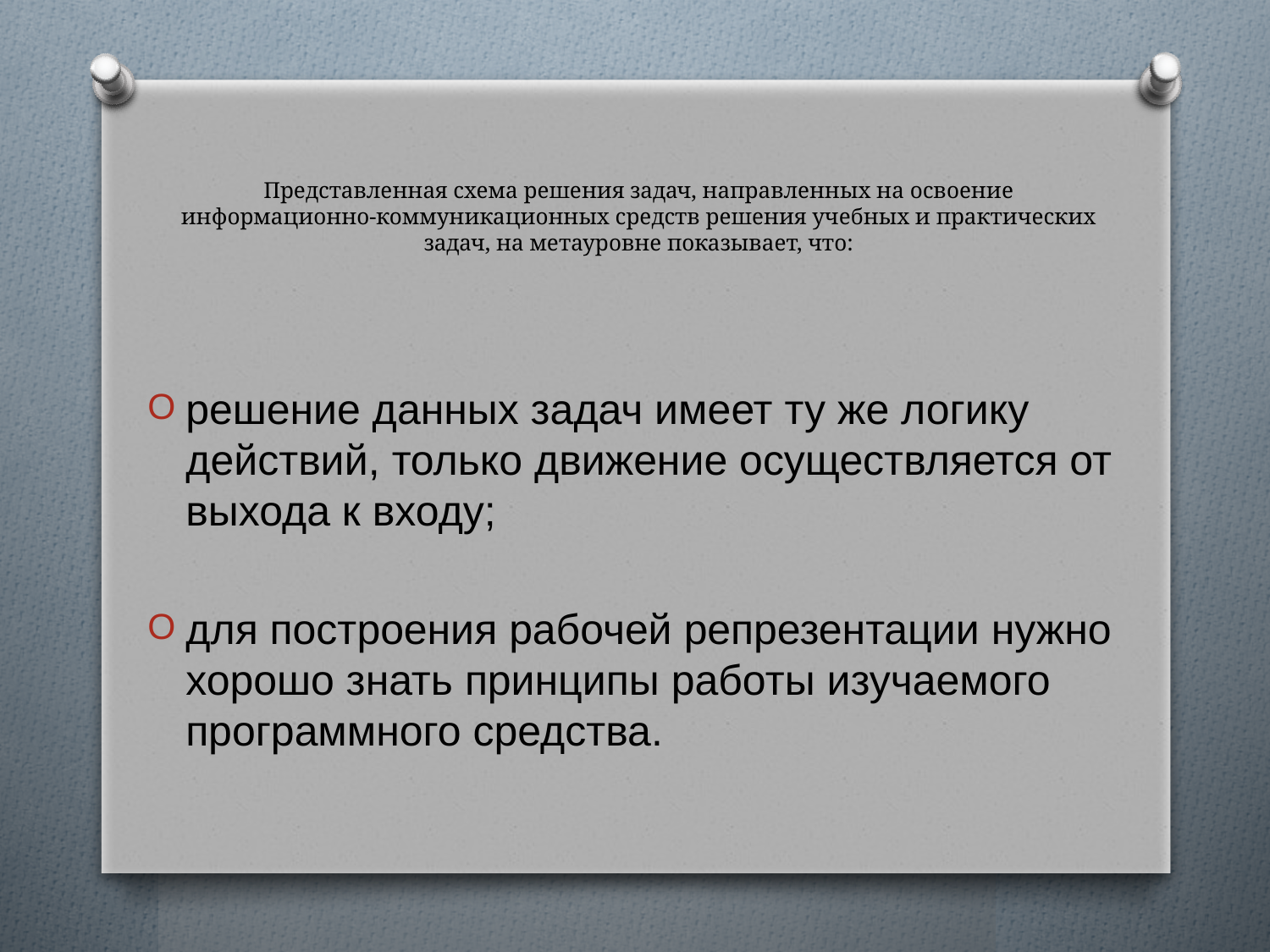

# Представленная схема решения задач, направленных на освоение информационно-коммуникационных средств решения учебных и практических задач, на метауровне показывает, что:

решение данных задач имеет ту же логику действий, только движение осуществляется от выхода к входу;

для построения рабочей репрезентации нужно хорошо знать принципы работы изучаемого программного средства.